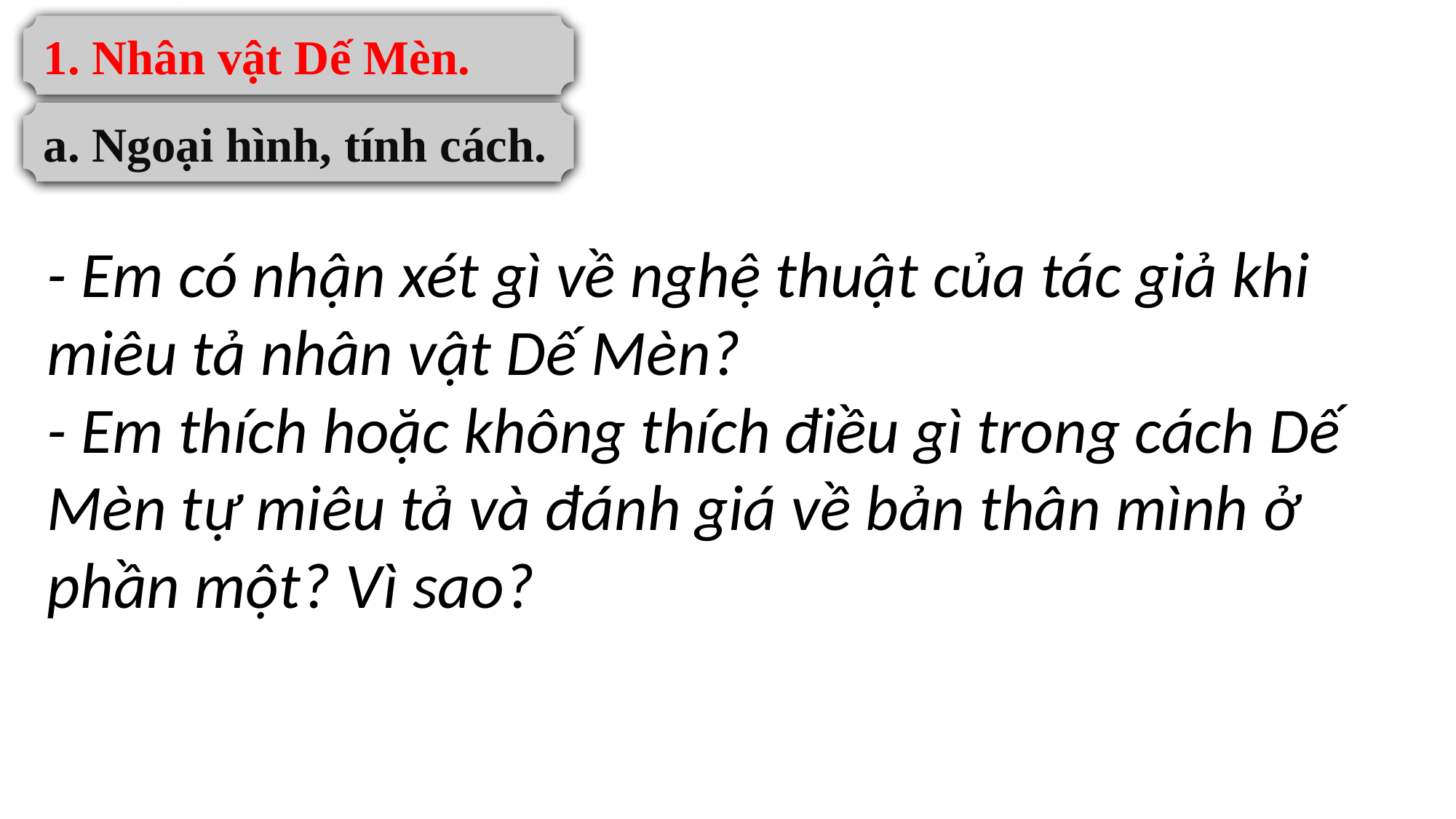

1. Nhân vật Dế Mèn.
a. Ngoại hình, tính cách.
- Em có nhận xét gì về nghệ thuật của tác giả khi miêu tả nhân vật Dế Mèn? - Em thích hoặc không thích điều gì trong cách Dế Mèn tự miêu tả và đánh giá về bản thân mình ở phần một? Vì sao?